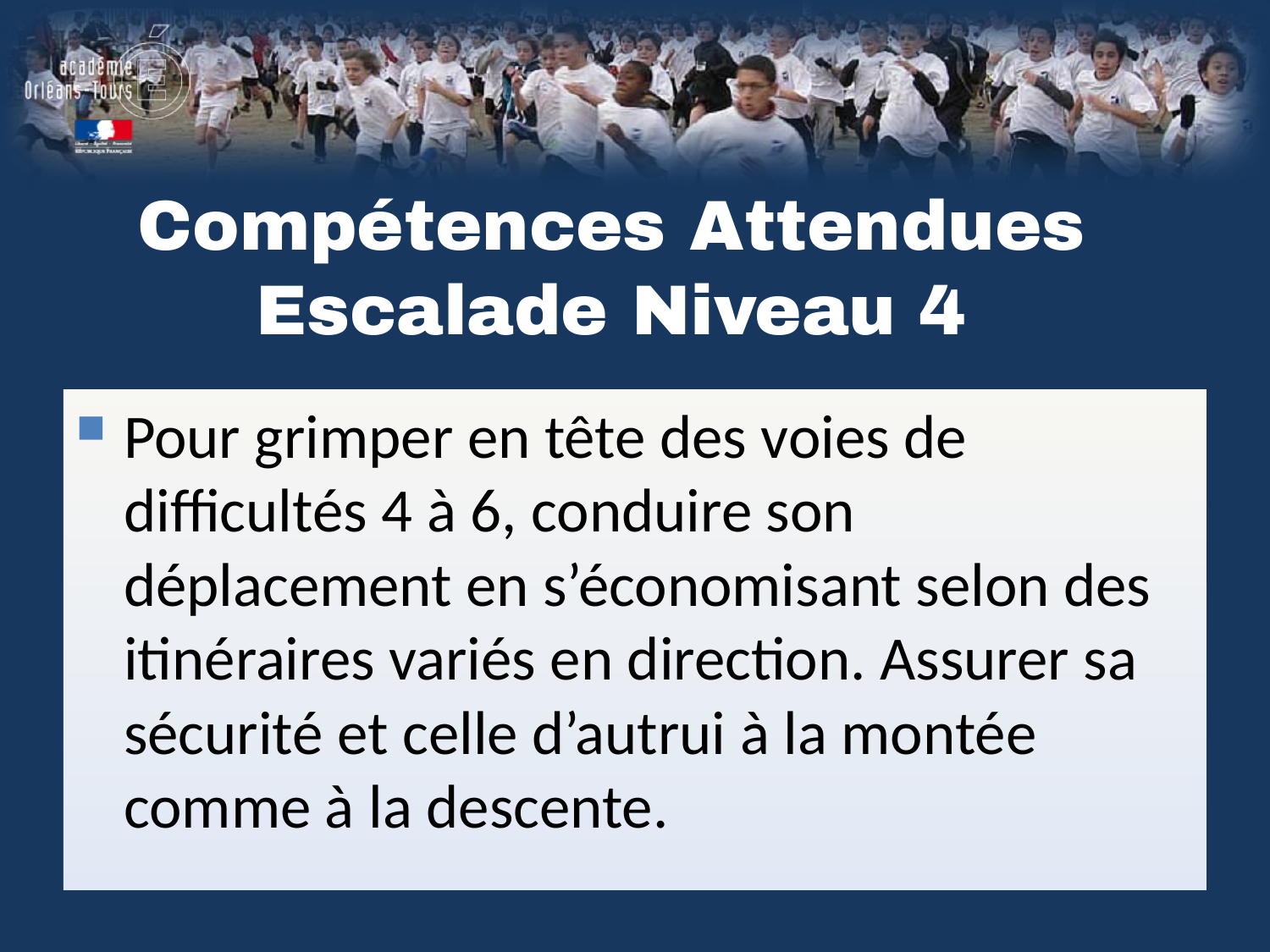

# Compétences Attendues Escalade Niveau 4

Pour grimper en tête des voies de difficultés 4 à 6, conduire son déplacement en s’économisant selon des itinéraires variés en direction. Assurer sa sécurité et celle d’autrui à la montée comme à la descente.